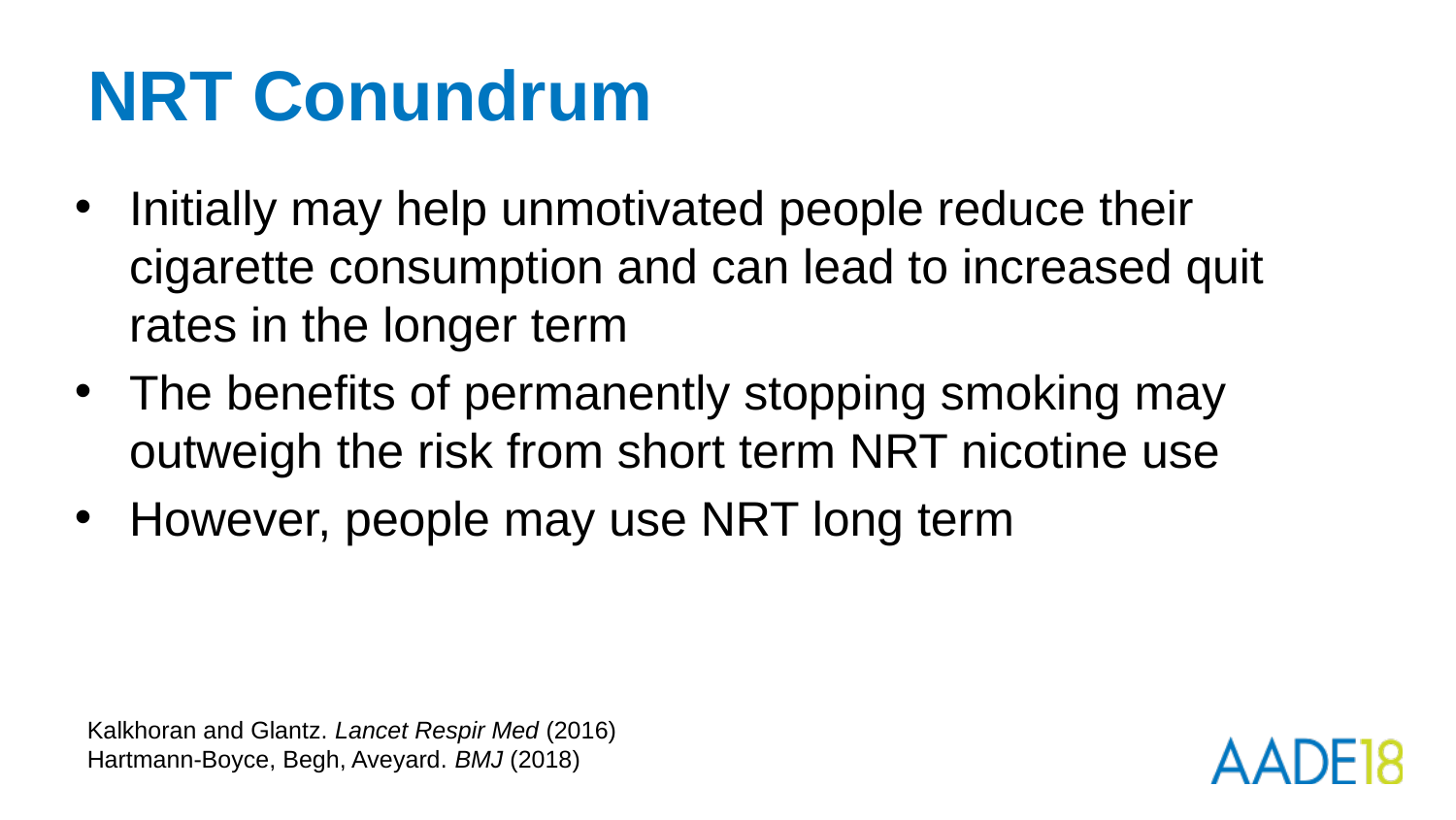

# NRT Conundrum
Initially may help unmotivated people reduce their cigarette consumption and can lead to increased quit rates in the longer term
The benefits of permanently stopping smoking may outweigh the risk from short term NRT nicotine use
However, people may use NRT long term

Kalkhoran and Glantz. Lancet Respir Med (2016)
Hartmann-Boyce, Begh, Aveyard. BMJ (2018)